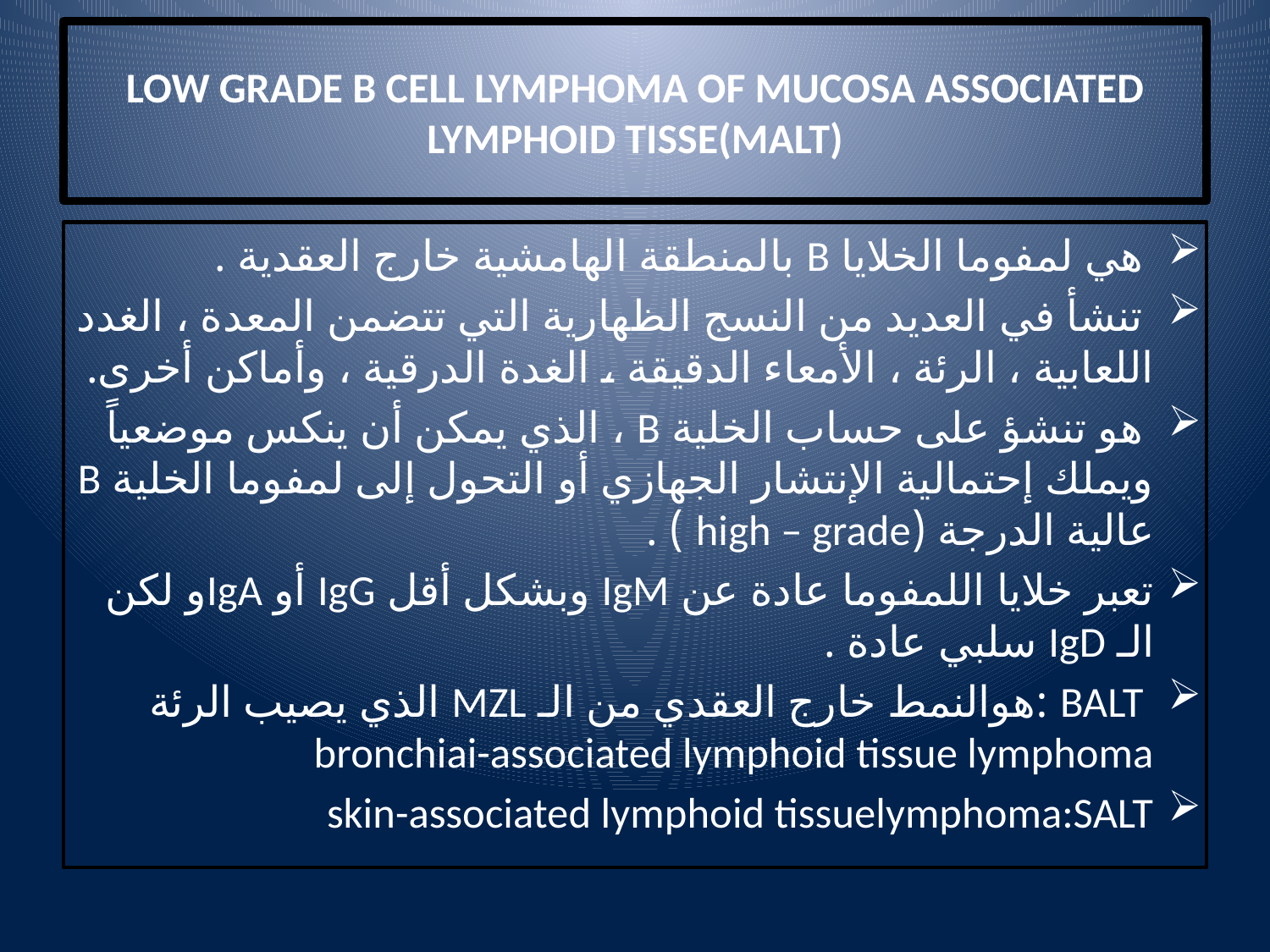

# LOW GRADE B CELL LYMPHOMA OF MUCOSA ASSOCIATED LYMPHOID TISSE(MALT)
 هي لمفوما الخلايا B بالمنطقة الهامشية خارج العقدية .
 تنشأ في العديد من النسج الظهارية التي تتضمن المعدة ، الغدد اللعابية ، الرئة ، الأمعاء الدقيقة ، الغدة الدرقية ، وأماكن أخرى.
 هو تنشؤ على حساب الخلية B ، الذي يمكن أن ينكس موضعياً ويملك إحتمالية الإنتشار الجهازي أو التحول إلى لمفوما الخلية B عالية الدرجة (high – grade ) .
تعبر خلايا اللمفوما عادة عن IgM وبشكل أقل IgG أو IgAو لكن الـ IgD سلبي عادة .
 BALT :هوالنمط خارج العقدي من الـ MZL الذي يصيب الرئة bronchiai-associated lymphoid tissue lymphoma
skin-associated lymphoid tissuelymphoma:SALT